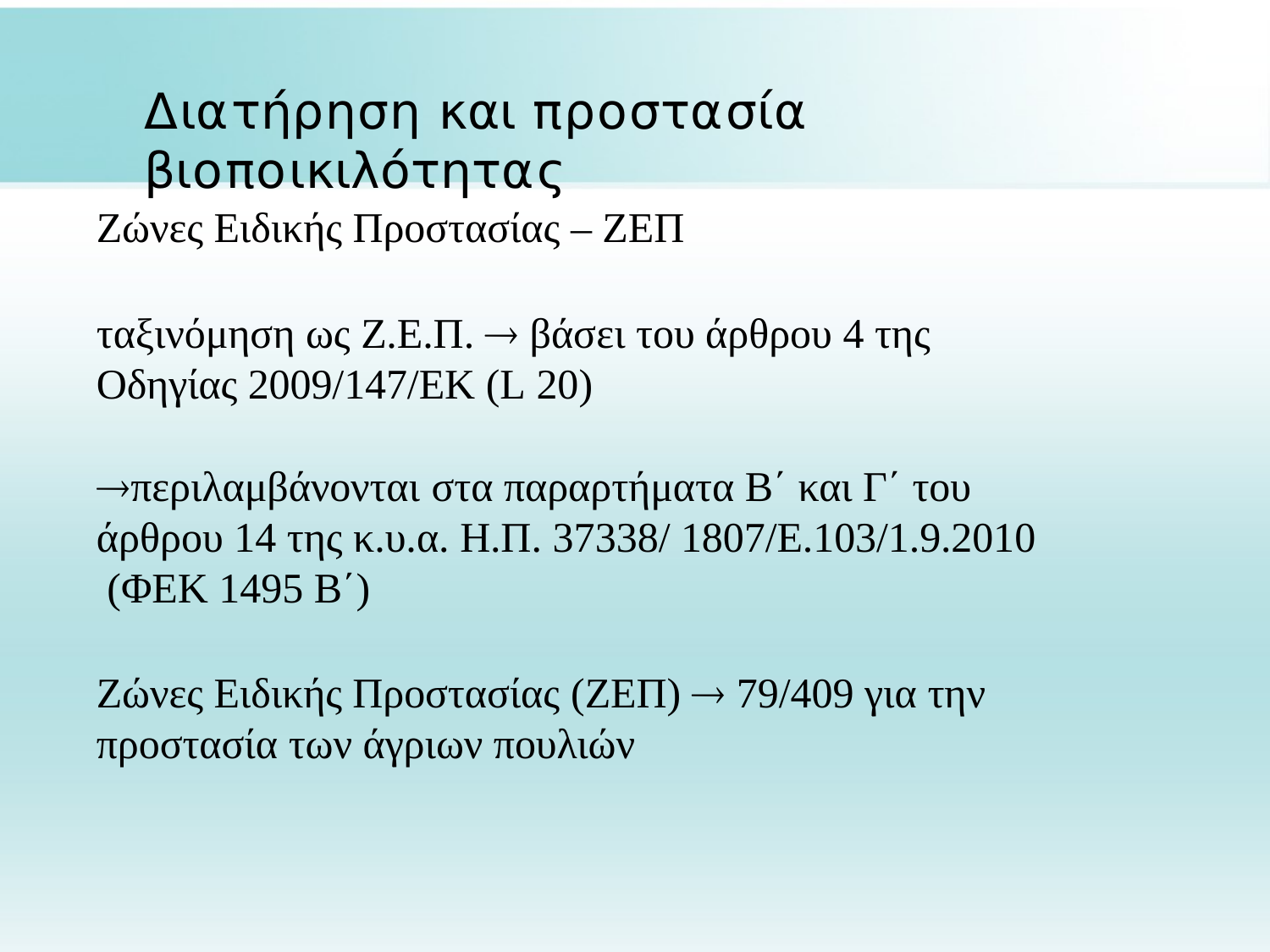

# Διατήρηση και προστασία βιοποικιλότητας
Ζώνες Ειδικής Προστασίας – ΖΕΠ

ταξινόμηση ως Ζ.Ε.Π. → βάσει του άρθρου 4 της  Οδηγίας 2009/147/ΕΚ (L 20)

→περιλαμβάνονται στα παραρτήματα Β΄ και Γ΄ του  άρθρου 14 της κ.υ.α. Η.Π. 37338/ 1807/Ε.103/1.9.2010  (ΦΕΚ 1495 Β΄)

Ζώνες Ειδικής Προστασίας (ΖΕΠ) → 79/409 για την  προστασία των άγριων πουλιών